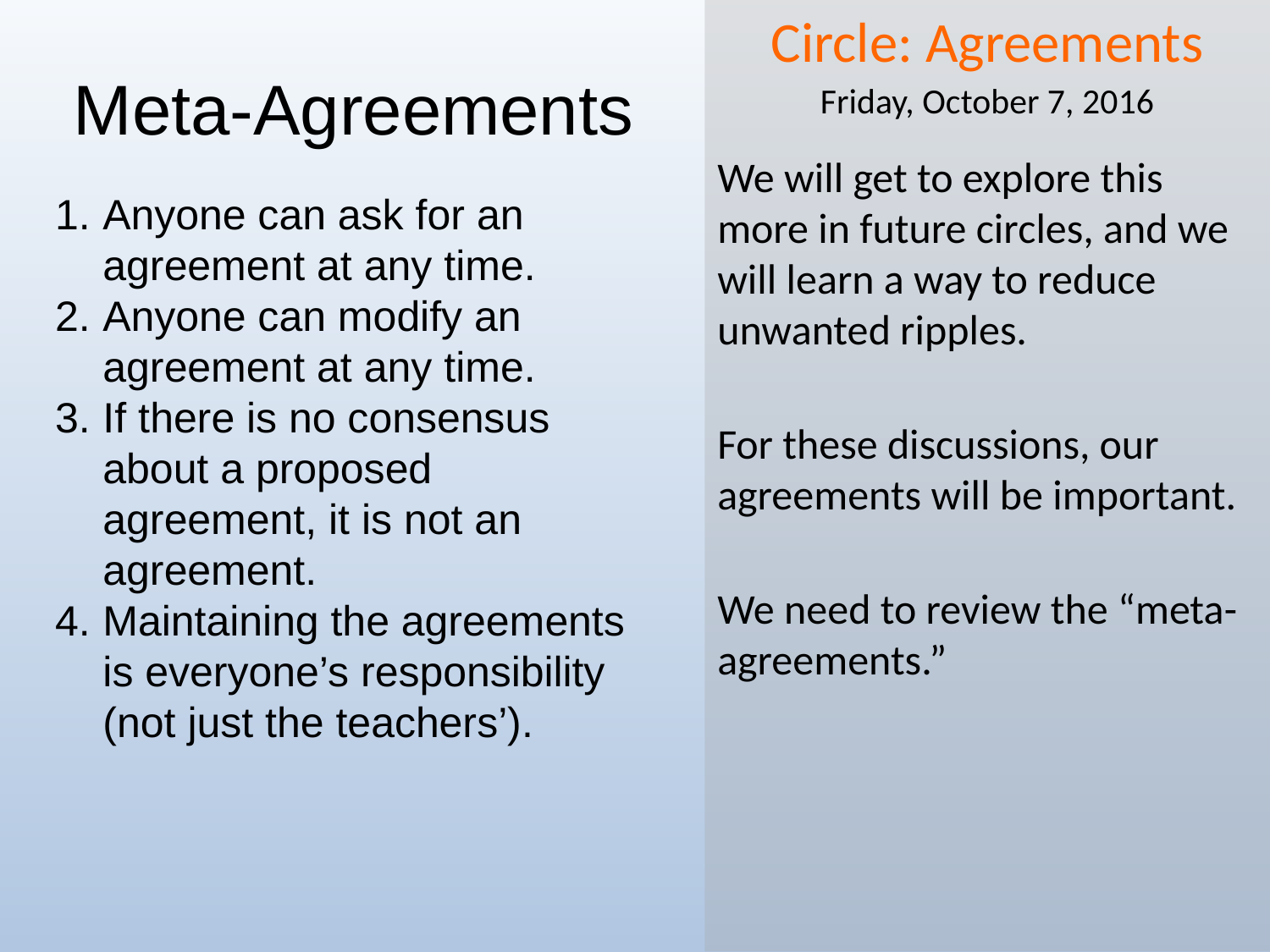

Circle: Agreements
Friday, October 7, 2016

We will get to explore this more in future circles, and we will learn a way to reduce unwanted ripples.

For these discussions, our agreements will be important.

We need to review the “meta-agreements.”

Meta-Agreements

Anyone can ask for an agreement at any time.
Anyone can modify an agreement at any time.
If there is no consensus about a proposed agreement, it is not an agreement.
Maintaining the agreements is everyone’s responsibility (not just the teachers’).